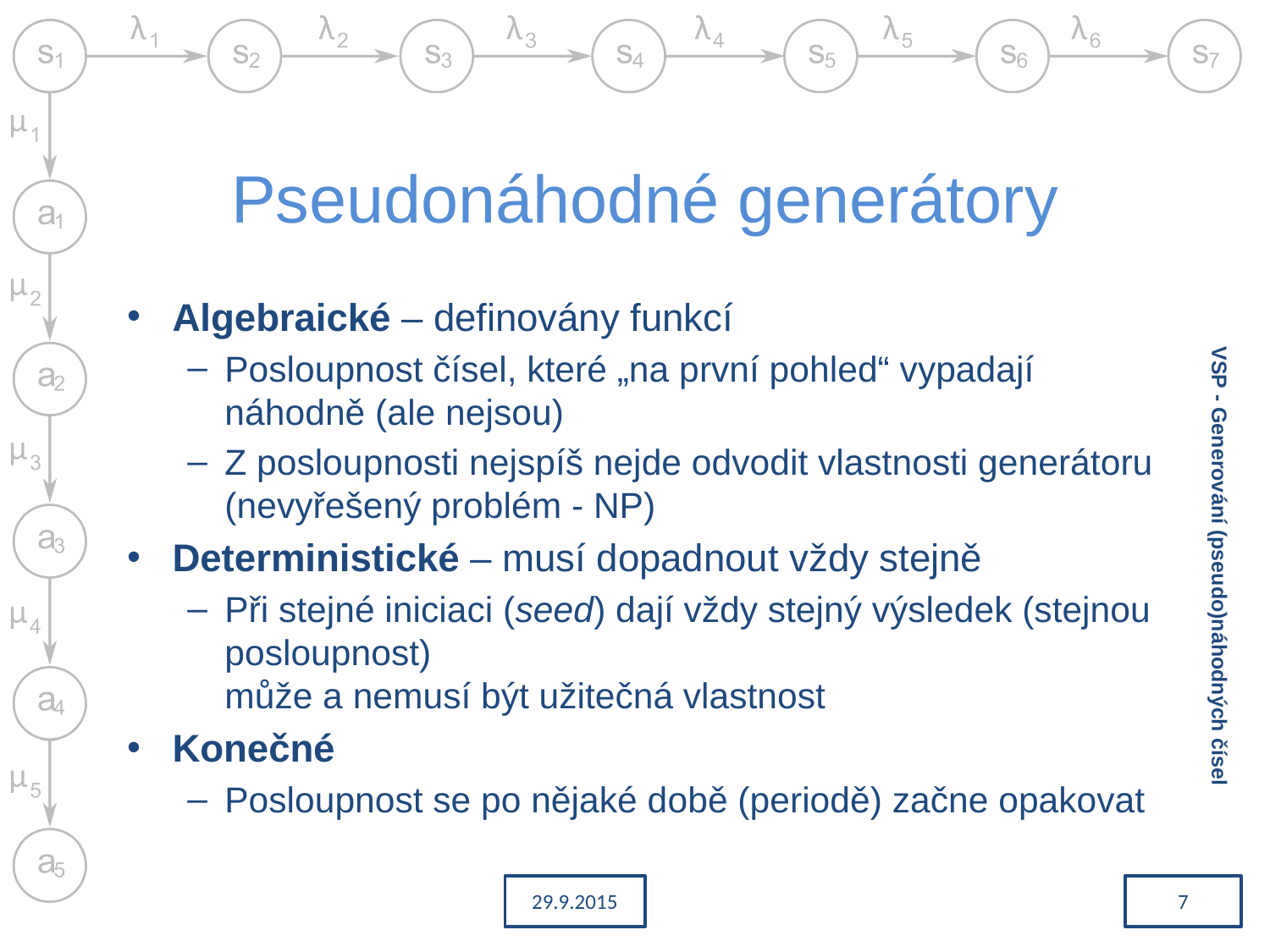

# Pseudonáhodné generátory
Algebraické – definovány funkcí
Posloupnost čísel, které „na první pohled“ vypadají náhodně (ale nejsou)
Z posloupnosti nejspíš nejde odvodit vlastnosti generátoru (nevyřešený problém - NP)
Deterministické – musí dopadnout vždy stejně
Při stejné iniciaci (seed) dají vždy stejný výsledek (stejnou posloupnost)
může a nemusí být užitečná vlastnost
Konečné
Posloupnost se po nějaké době (periodě) začne opakovat
VSP - Generování (pseudo)náhodných čísel
29.9.2015
7